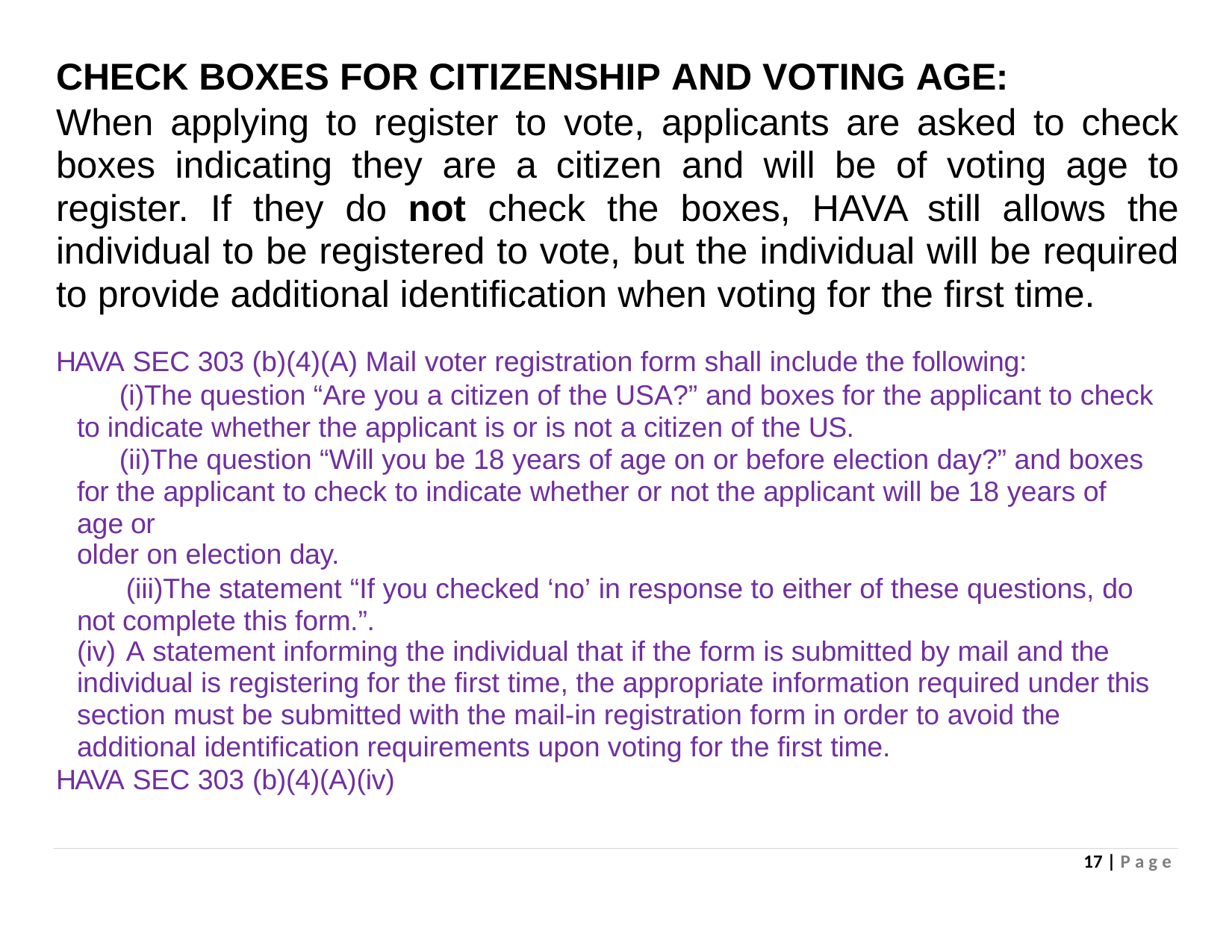

# CHECK BOXES FOR CITIZENSHIP AND VOTING AGE:
When applying to register to vote, applicants are asked to check boxes indicating they are a citizen and will be of voting age to register.  If  they  do  not  check  the  boxes,  HAVA still  allows  the individual to be registered to vote, but the individual will be required to provide additional identification when voting for the first time.
HAVA SEC 303 (b)(4)(A) Mail voter registration form shall include the following:
The question “Are you a citizen of the USA?” and boxes for the applicant to check to indicate whether the applicant is or is not a citizen of the US.
The question “Will you be 18 years of age on or before election day?” and boxes for the applicant to check to indicate whether or not the applicant will be 18 years of age or
older on election day.
The statement “If you checked ‘no’ in response to either of these questions, do not complete this form.”.
A statement informing the individual that if the form is submitted by mail and the
individual is registering for the first time, the appropriate information required under this section must be submitted with the mail-in registration form in order to avoid the additional identification requirements upon voting for the first time.
HAVA SEC 303 (b)(4)(A)(iv)
17 | P a g e